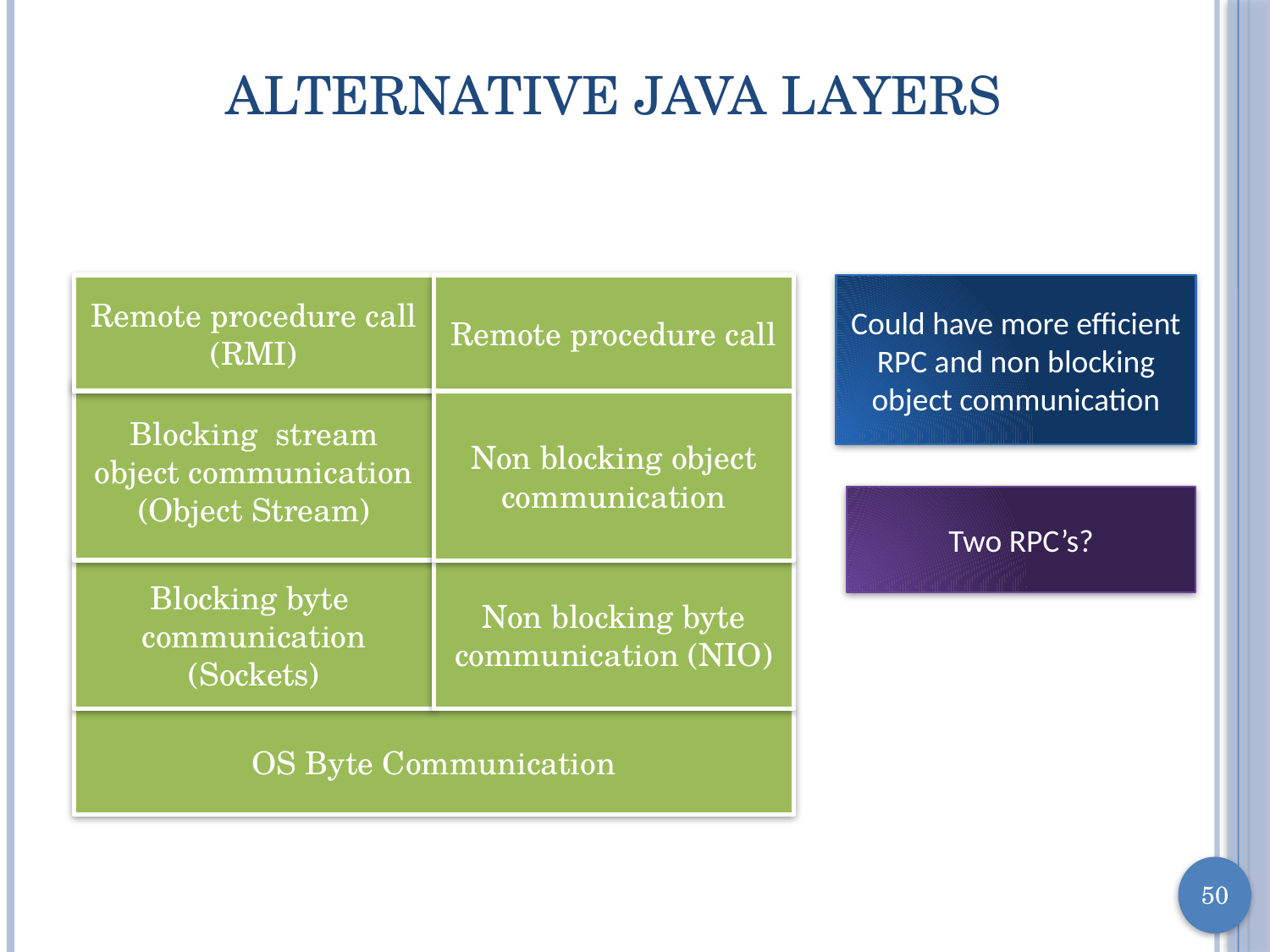

# Alternative Java Layers
Remote procedure call (RMI)
Remote procedure call
Could have more efficient RPC and non blocking object communication
Blocking  stream object communication (Object Stream)
Non blocking object communication
Two RPC’s?
Blocking byte  communication (Sockets)
Non blocking byte communication (NIO)
OS Byte Communication